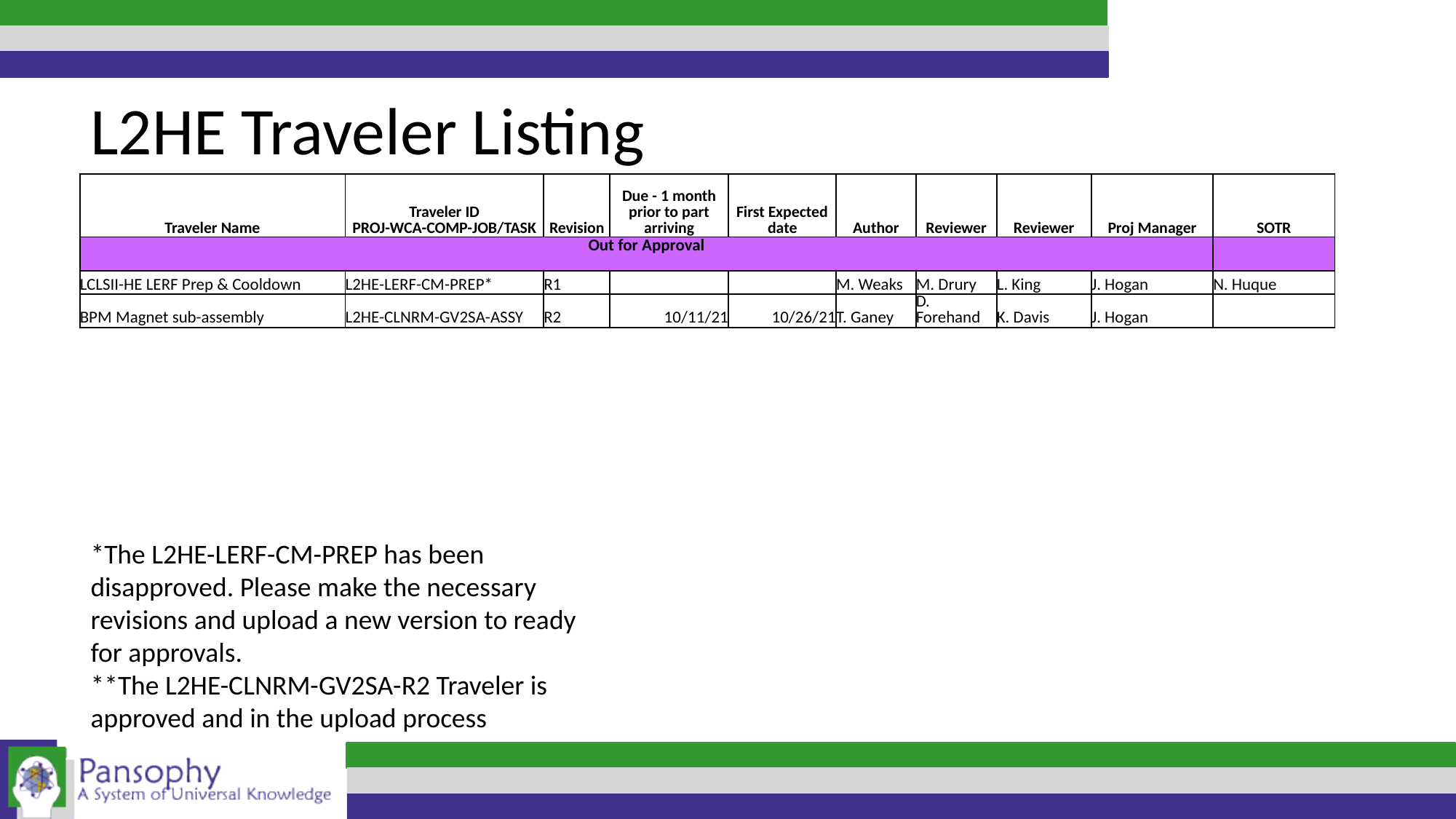

L2HE Traveler Listing
| Traveler Name | Traveler ID PROJ-WCA-COMP-JOB/TASK | Revision | Due - 1 month prior to part arriving | First Expected date | Author | Reviewer | Reviewer | Proj Manager | SOTR |
| --- | --- | --- | --- | --- | --- | --- | --- | --- | --- |
| Out for Approval |  |  |  |  |  |  |  |  |  |
| LCLSII-HE LERF Prep & Cooldown | L2HE-LERF-CM-PREP\* | R1 |  |  | M. Weaks | M. Drury | L. King | J. Hogan | N. Huque |
| BPM Magnet sub-assembly | L2HE-CLNRM-GV2SA-ASSY | R2 | 10/11/21 | 10/26/21 | T. Ganey | D. Forehand | K. Davis | J. Hogan |  |
*The L2HE-LERF-CM-PREP has been disapproved. Please make the necessary revisions and upload a new version to ready for approvals.
**The L2HE-CLNRM-GV2SA-R2 Traveler is approved and in the upload process